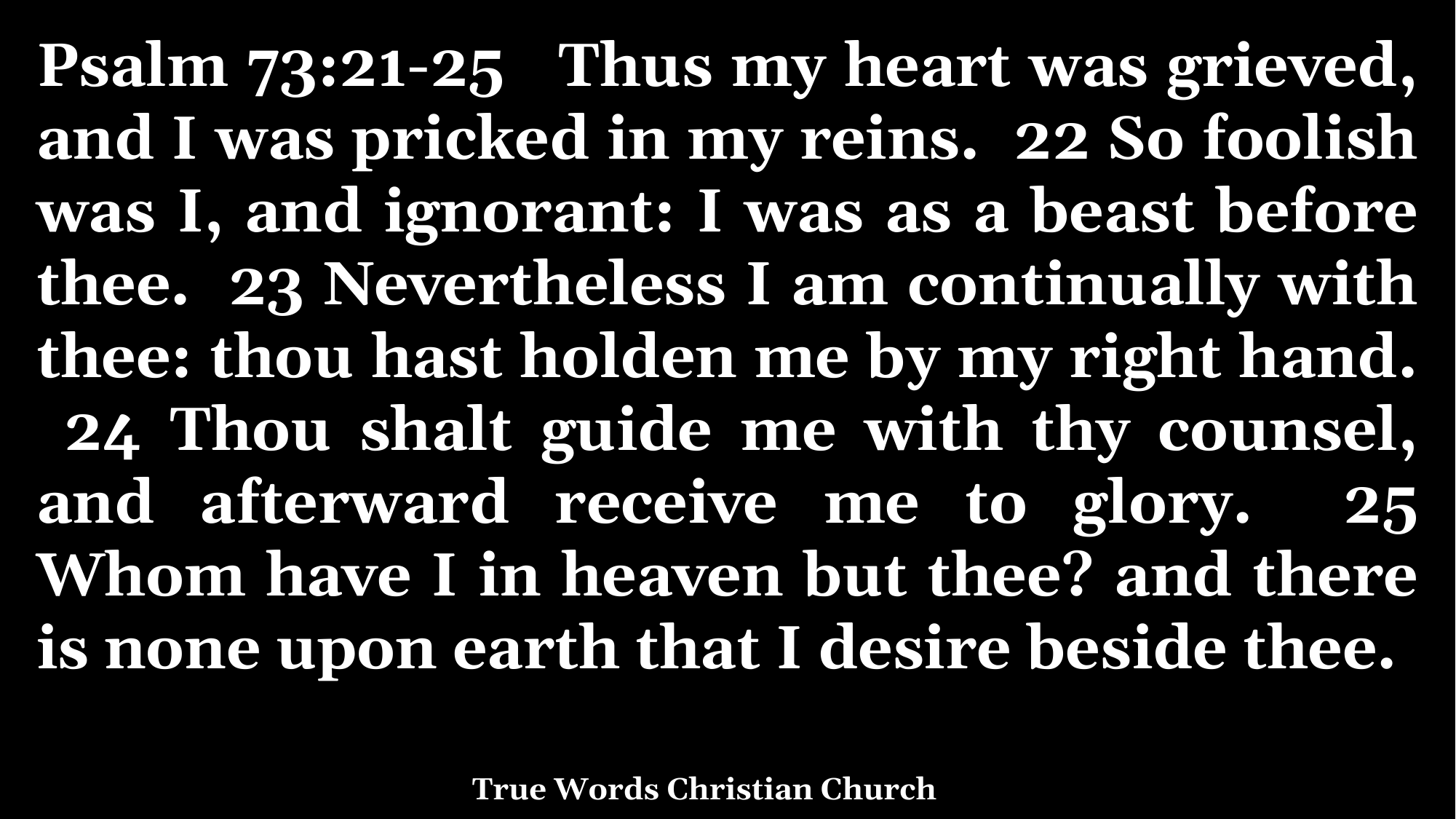

Psalm 73:21-25   Thus my heart was grieved, and I was pricked in my reins.  22 So foolish was I, and ignorant: I was as a beast before thee.  23 Nevertheless I am continually with thee: thou hast holden me by my right hand.  24 Thou shalt guide me with thy counsel, and afterward receive me to glory.  25 Whom have I in heaven but thee? and there is none upon earth that I desire beside thee.
True Words Christian Church